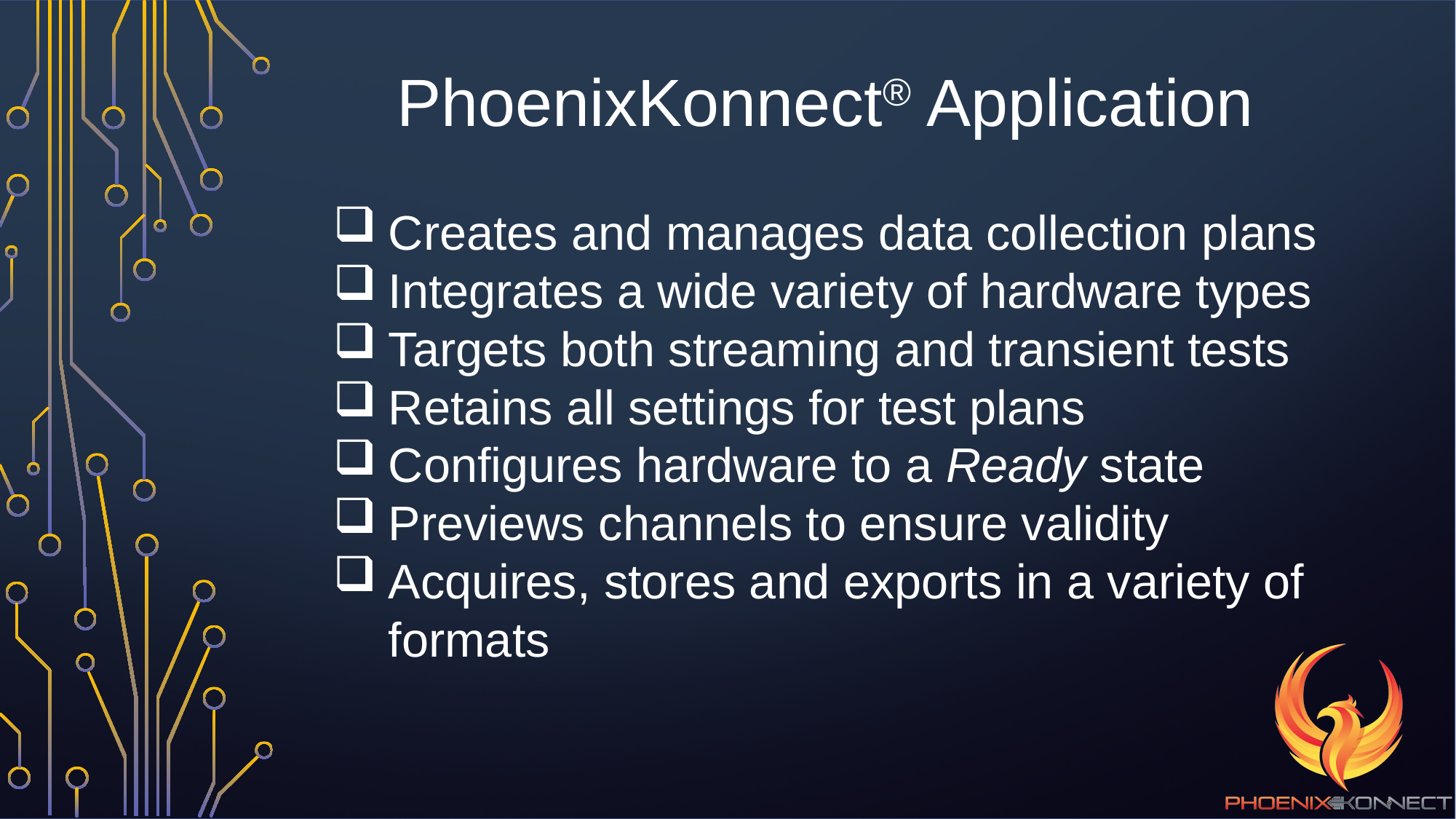

PhoenixKonnect® Application
Creates and manages data collection plans
Integrates a wide variety of hardware types
Targets both streaming and transient tests
Retains all settings for test plans
Configures hardware to a Ready state
Previews channels to ensure validity
Acquires, stores and exports in a variety of formats